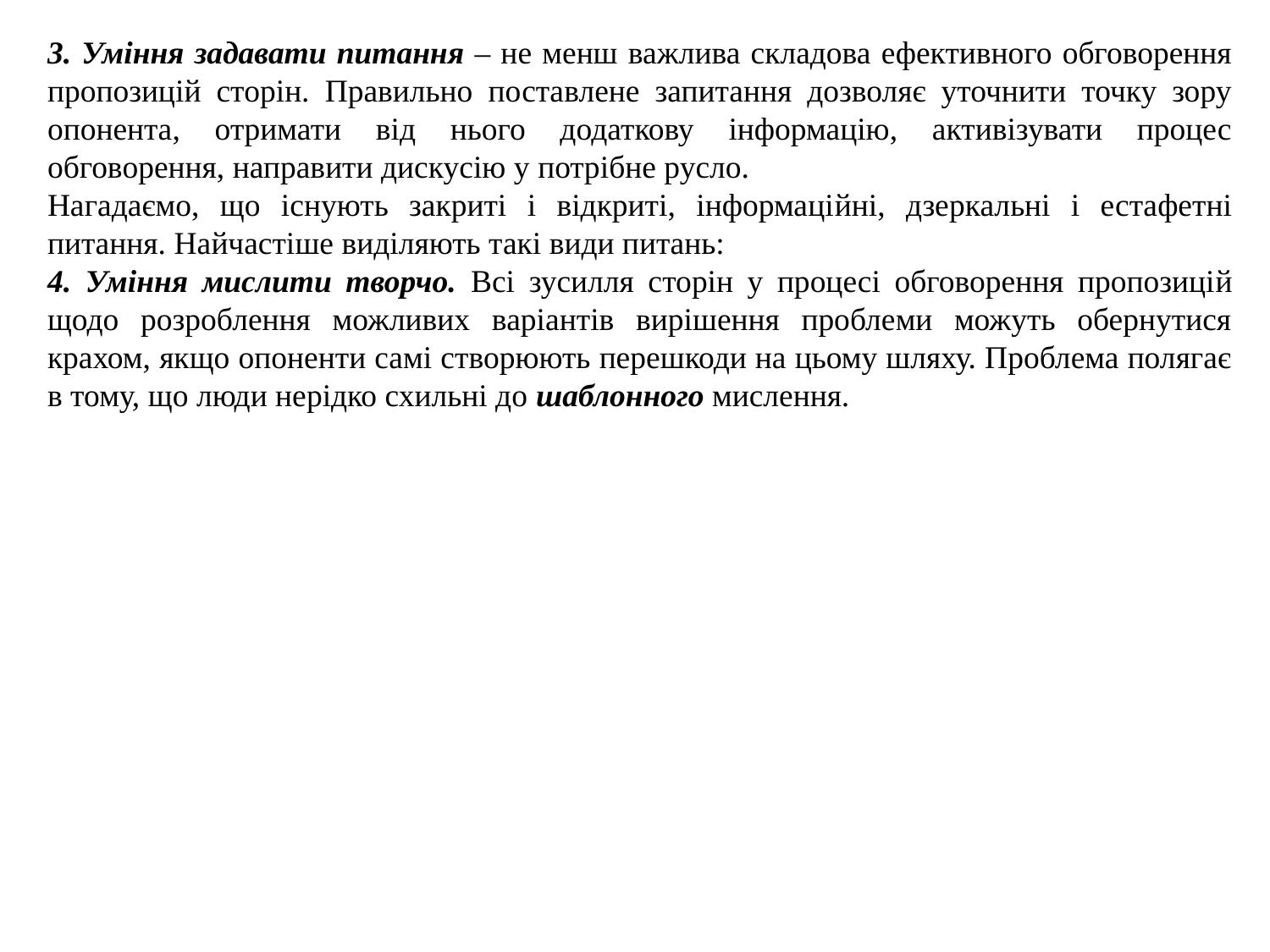

3. Уміння задавати питання – не менш важлива складова ефективного обговорення пропозицій сторін. Правильно поставлене запитання дозволяє уточнити точку зору опонента, отримати від нього додаткову інформацію, активізувати процес обговорення, направити дискусію у потрібне русло.
Нагадаємо, що існують закриті і відкриті, інформаційні, дзеркальні і естафетні питання. Найчастіше виділяють такі види питань:
4. Уміння мислити творчо. Всі зусилля сторін у процесі обговорення пропозицій щодо розроблення можливих варіантів вирішення проблеми можуть обернутися крахом, якщо опоненти самі створюють перешкоди на цьому шляху. Проблема полягає в тому, що люди нерідко схильні до шаблонного мислення.